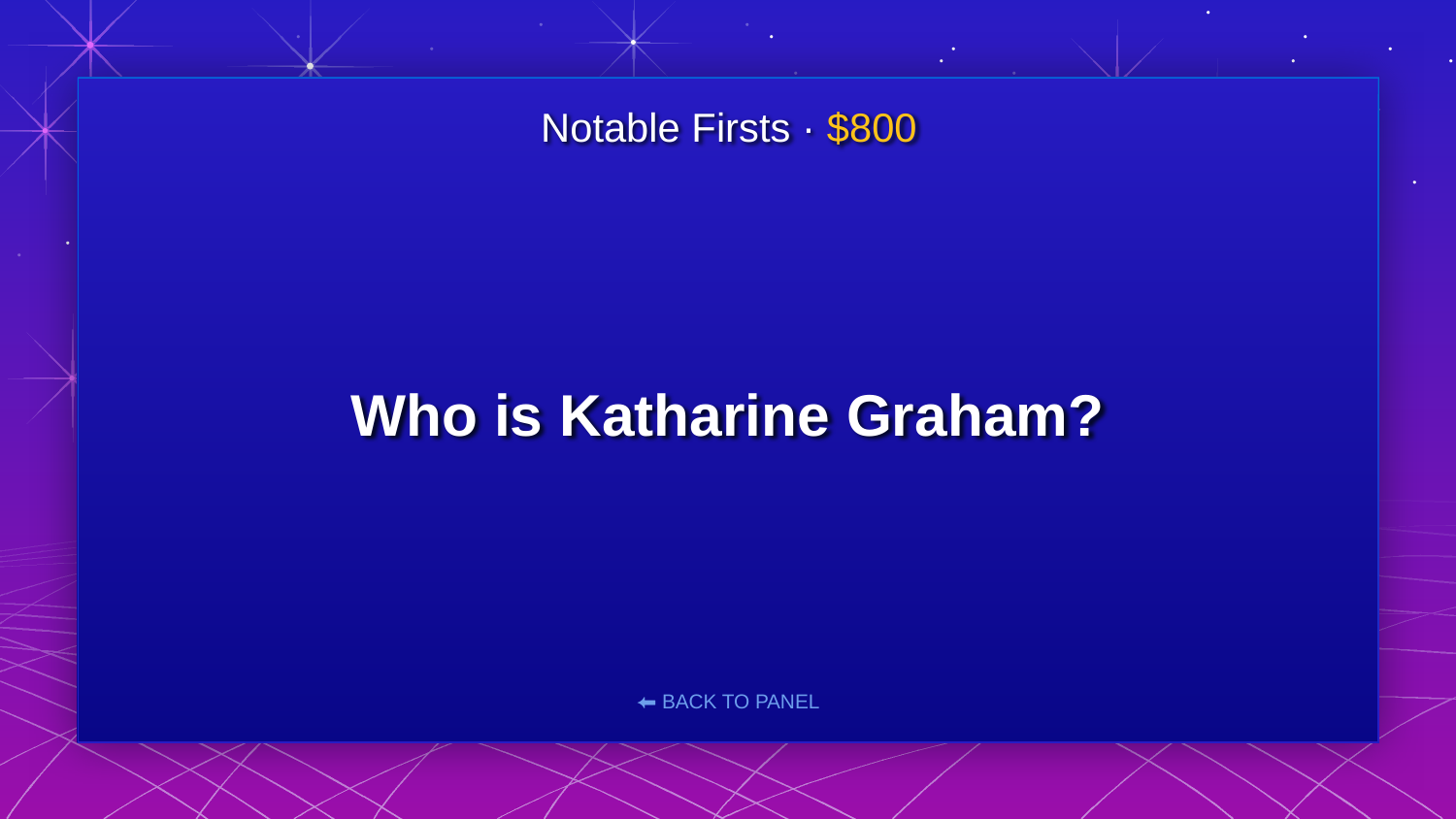

Notable Firsts · $800
# Who is Katharine Graham?